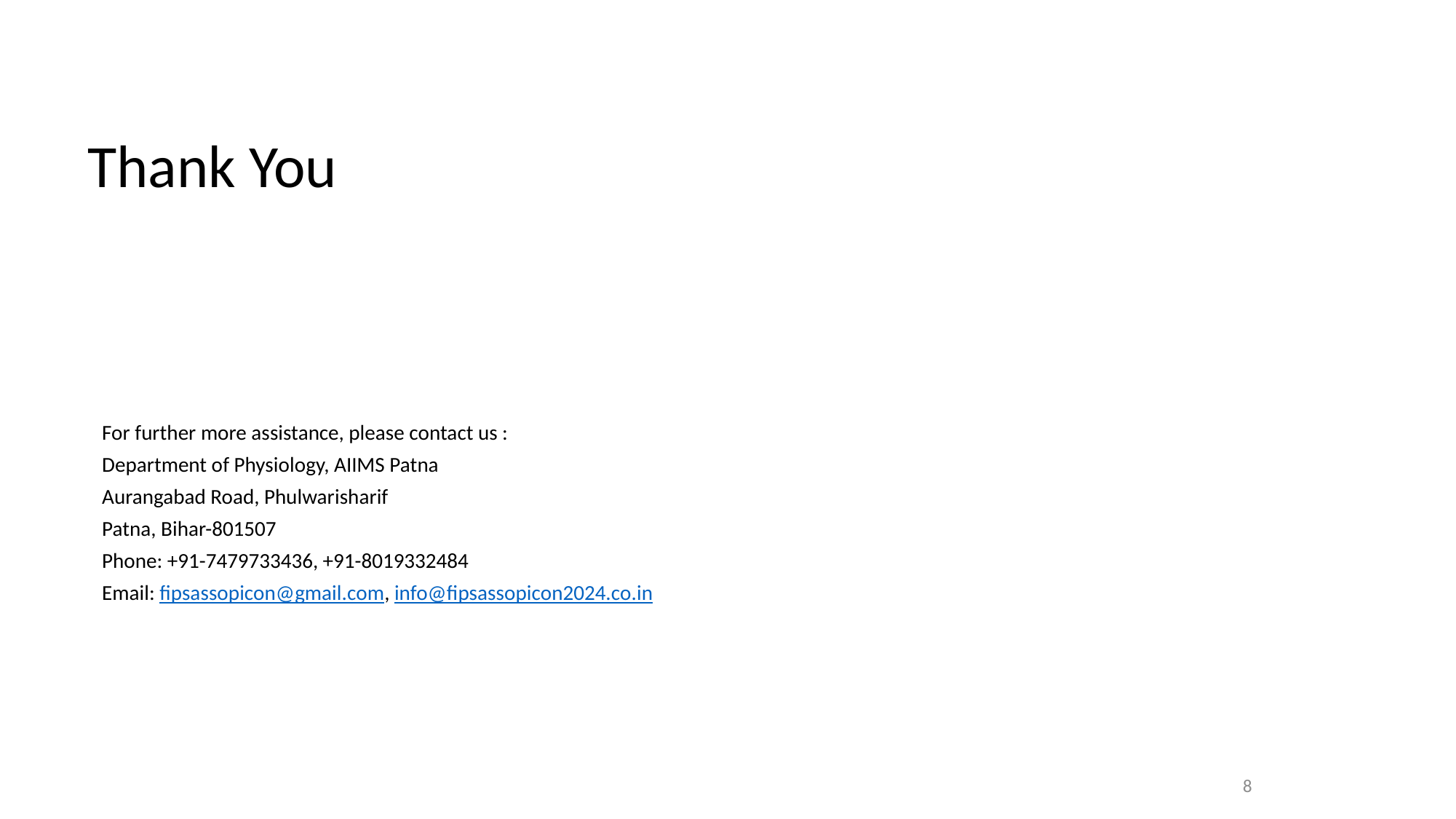

Thank You

For further more assistance, please contact us :
Department of Physiology, AIIMS Patna
Aurangabad Road, Phulwarisharif
Patna, Bihar-801507
Phone: +91-7479733436, +91-8019332484
Email: fipsassopicon@gmail.com, info@fipsassopicon2024.co.in
8